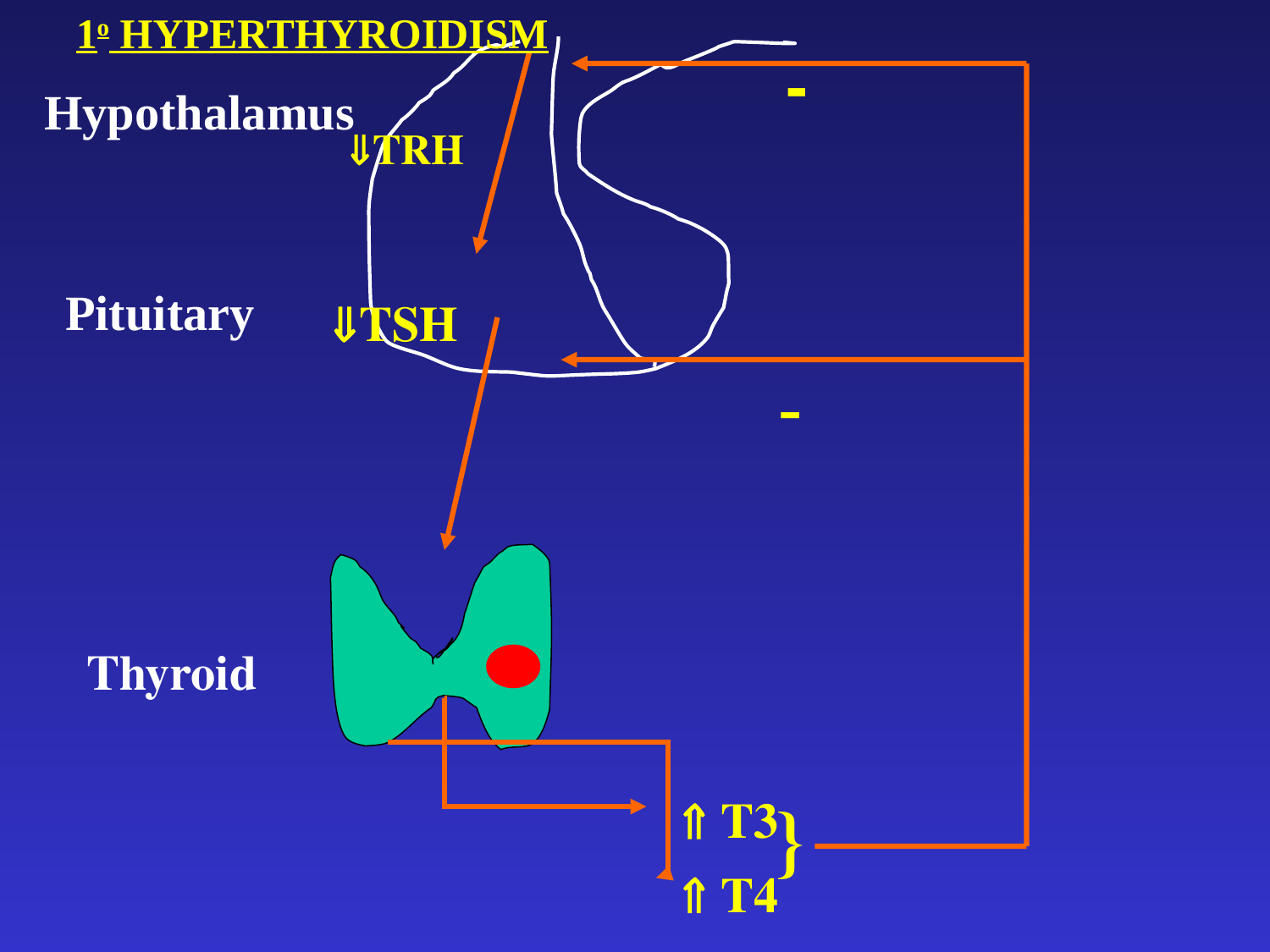

1o HYPERTHYROIDISM
-

Hypothalamus
⇓TRH
Pituitary
⇓TSH

-

Thyroid

⇑ T3
}

⇑ T4